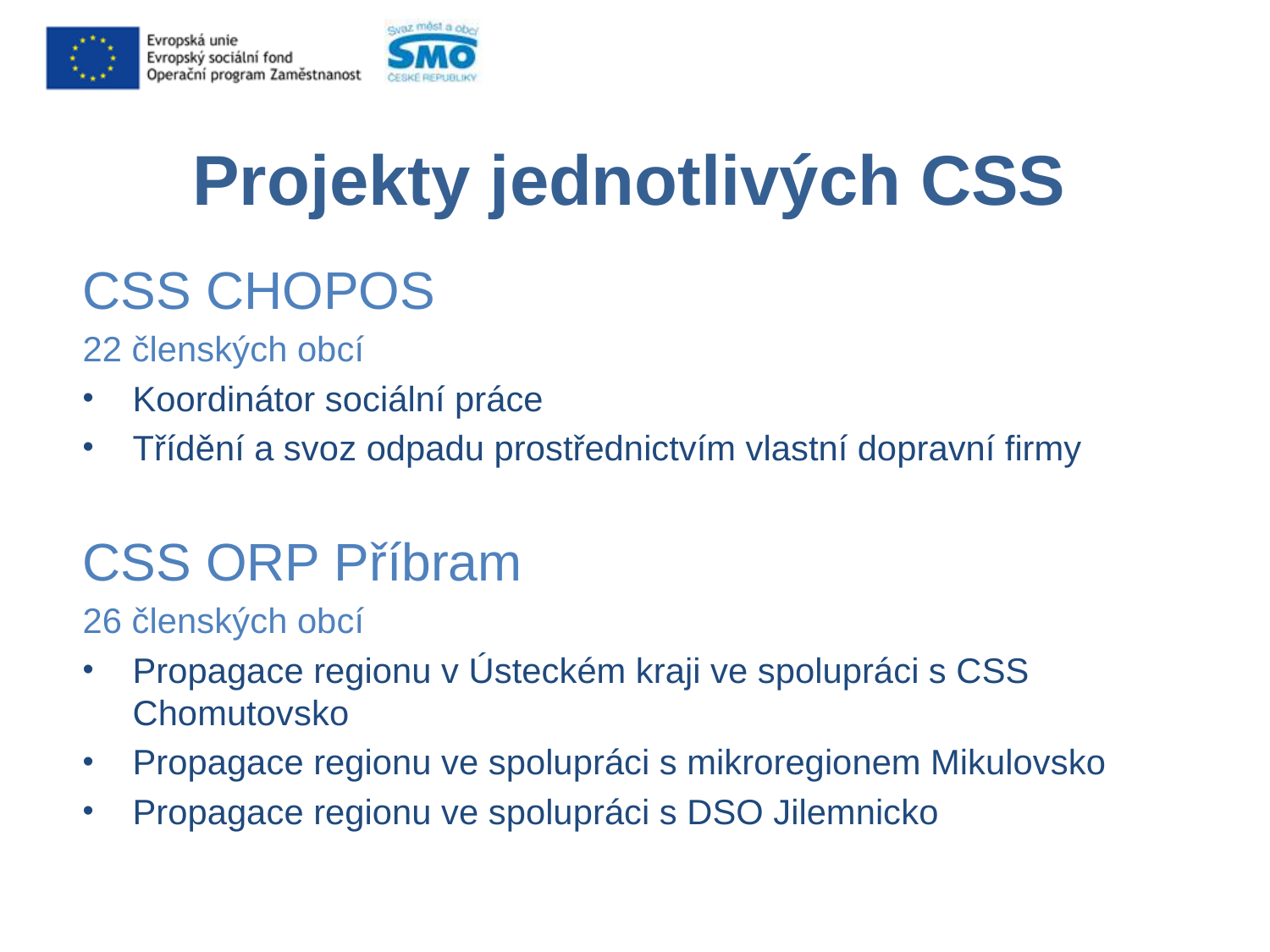

# Projekty jednotlivých CSS
CSS CHOPOS
22 členských obcí
Koordinátor sociální práce
Třídění a svoz odpadu prostřednictvím vlastní dopravní firmy

CSS ORP Příbram
26 členských obcí
Propagace regionu v Ústeckém kraji ve spolupráci s CSS Chomutovsko
Propagace regionu ve spolupráci s mikroregionem Mikulovsko
Propagace regionu ve spolupráci s DSO Jilemnicko